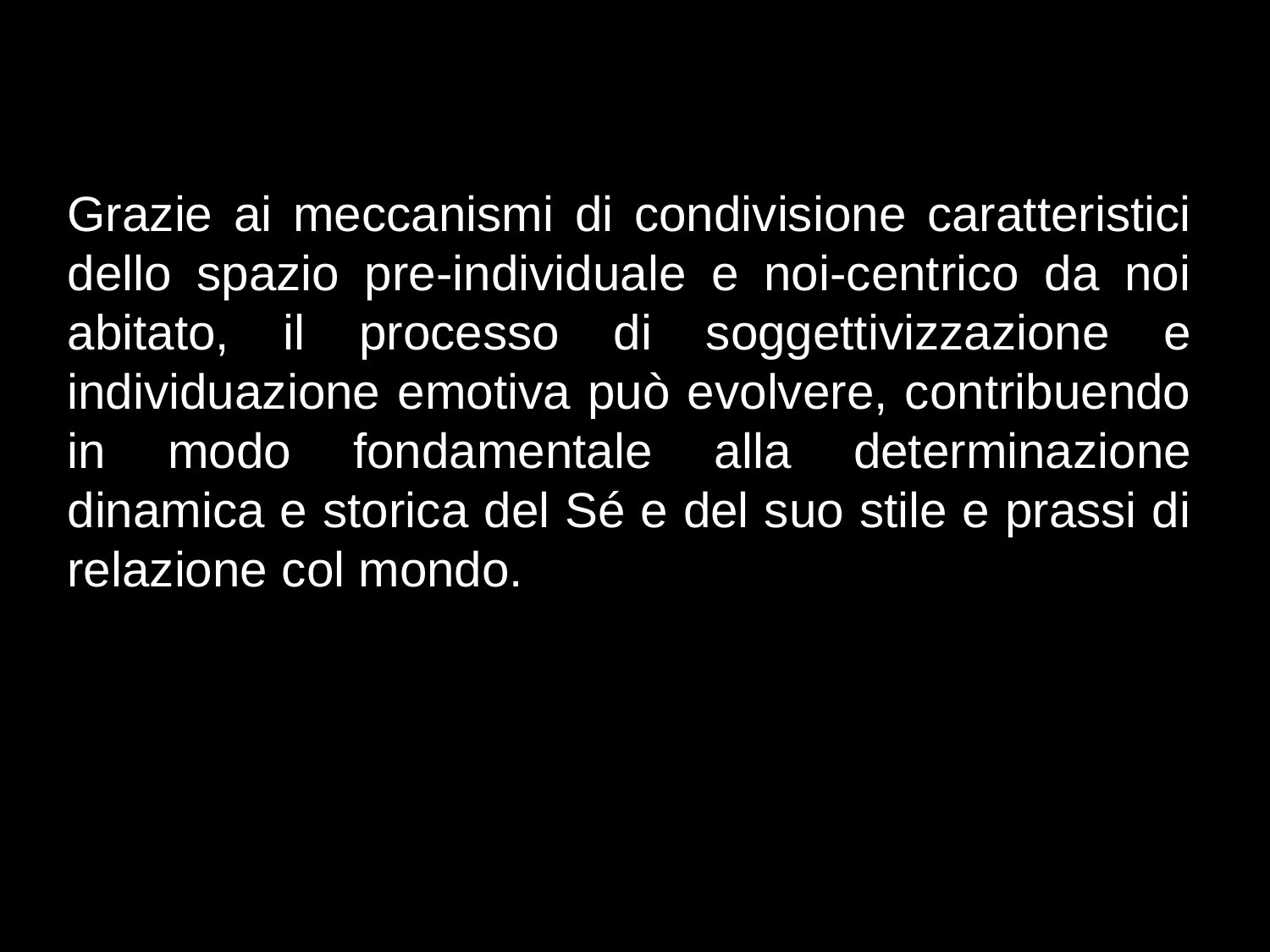

Grazie ai meccanismi di condivisione caratteristici dello spazio pre-individuale e noi-centrico da noi abitato, il processo di soggettivizzazione e individuazione emotiva può evolvere, contribuendo in modo fondamentale alla determinazione dinamica e storica del Sé e del suo stile e prassi di relazione col mondo.